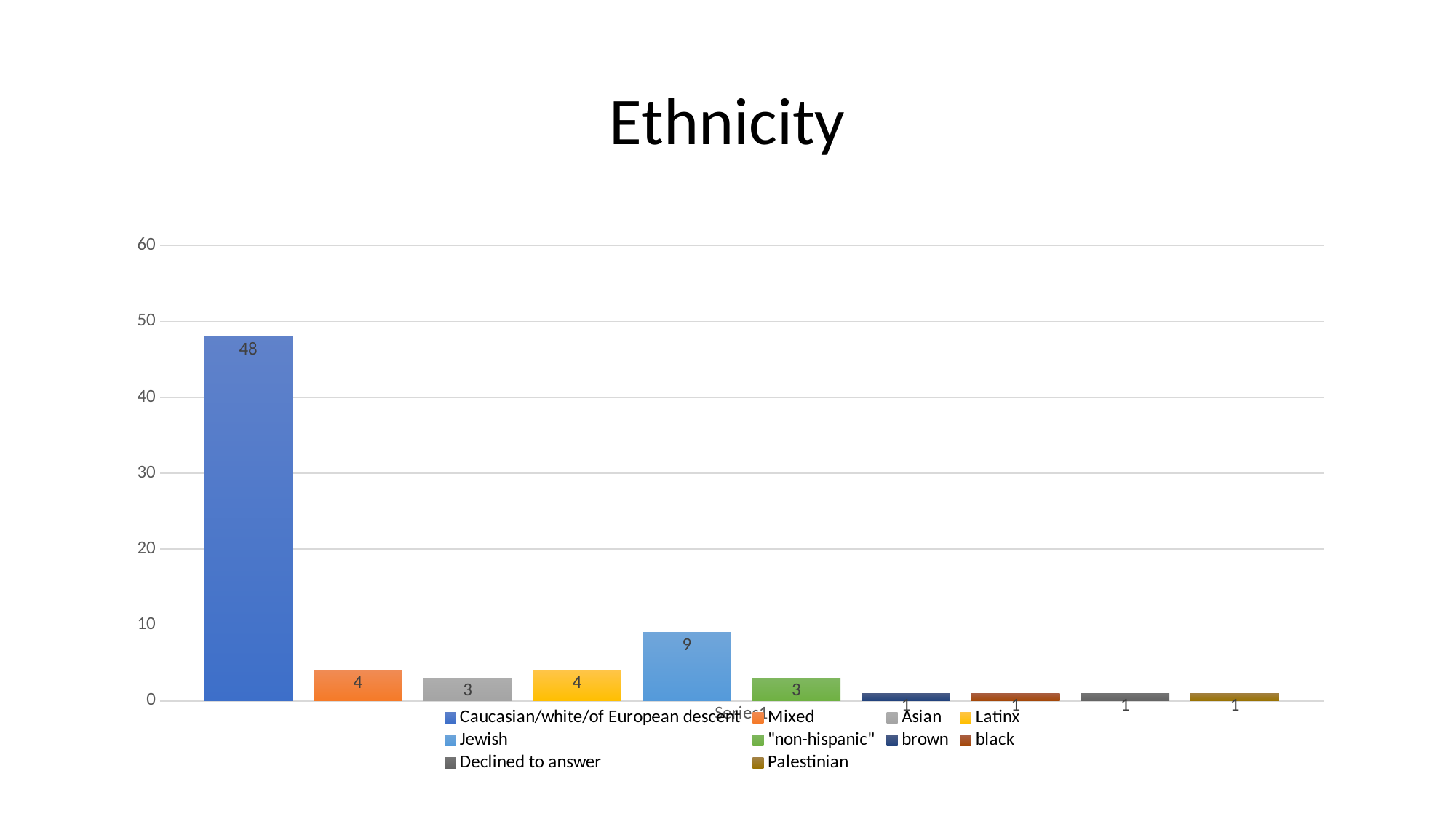

# Ethnicity

### Chart

| Category | Caucasian/white/of European descent | Mixed | Asian | Latinx | Jewish | "non-hispanic" | brown | black | Declined to answer | Palestinian |
|---|---|---|---|---|---|---|---|---|---|---|
|  | 48.0 | 4.0 | 3.0 | 4.0 | 9.0 | 3.0 | 1.0 | 1.0 | 1.0 | 1.0 |